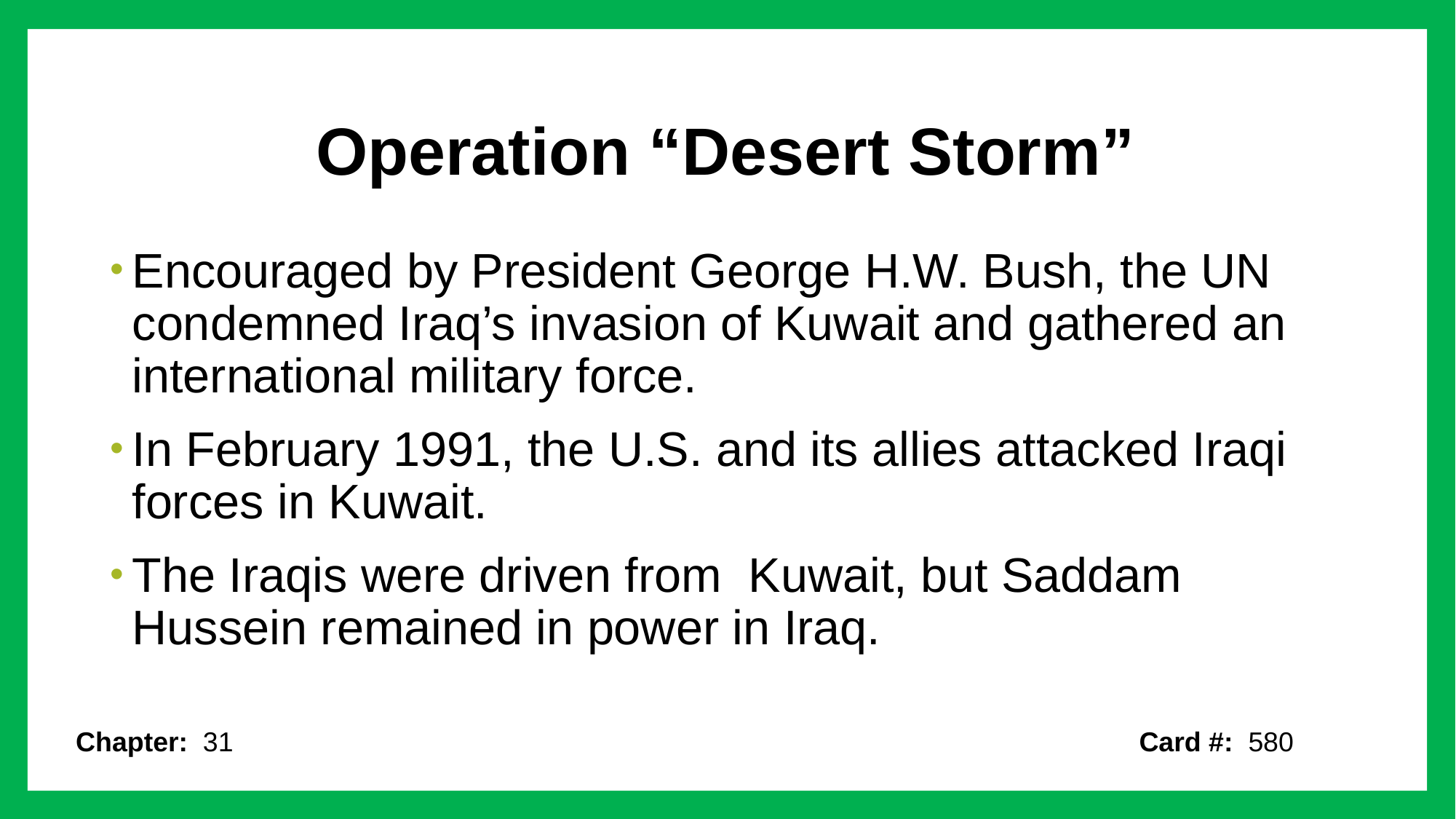

# Operation “Desert Storm”
Encouraged by President George H.W. Bush, the UN condemned Iraq’s invasion of Kuwait and gathered an international military force.
In February 1991, the U.S. and its allies attacked Iraqi forces in Kuwait.
The Iraqis were driven from  Kuwait, but Saddam Hussein remained in power in Iraq.
Card #:  580
Chapter:  31